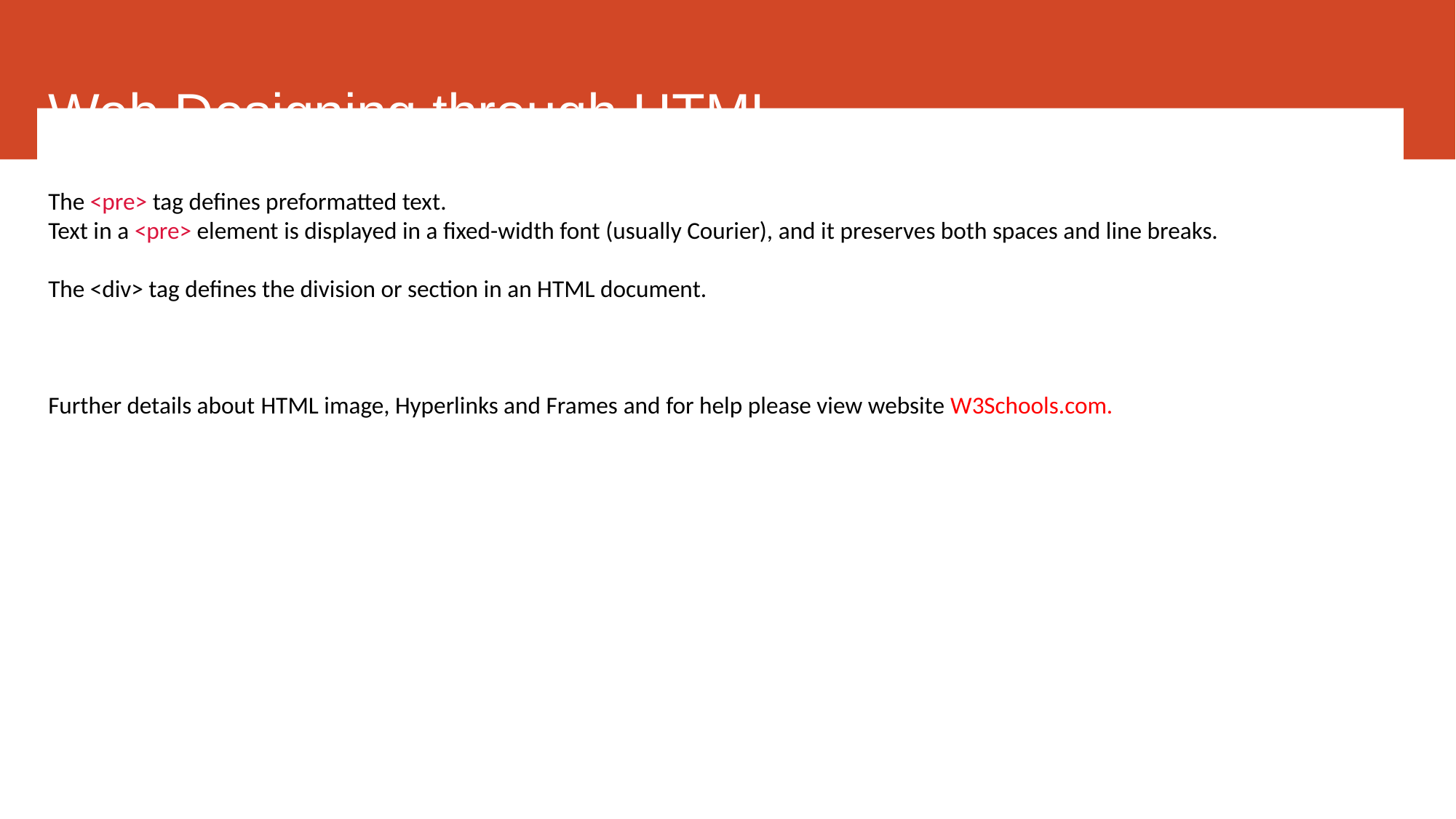

# Web Designing through HTML
The <pre> tag defines preformatted text.
Text in a <pre> element is displayed in a fixed-width font (usually Courier), and it preserves both spaces and line breaks.

The <div> tag defines the division or section in an HTML document.

Further details about HTML image, Hyperlinks and Frames and for help please view website W3Schools.com.